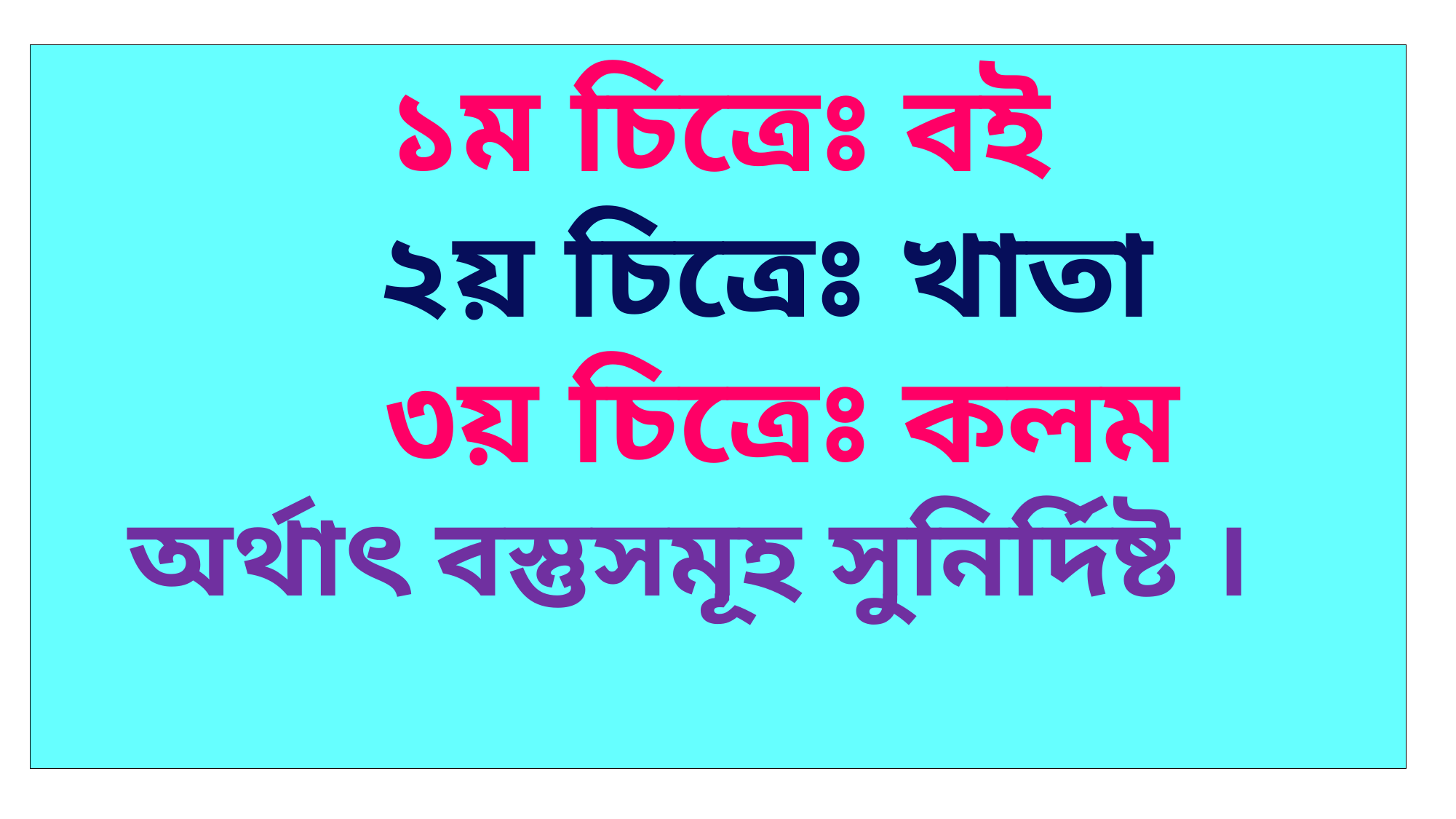

১ম চিত্রেঃ বই
   ২য় চিত্রেঃ খাতা
    ৩য় চিত্রেঃ কলম
অর্থাৎ বস্তুসমূহ সুনির্দিষ্ট ।